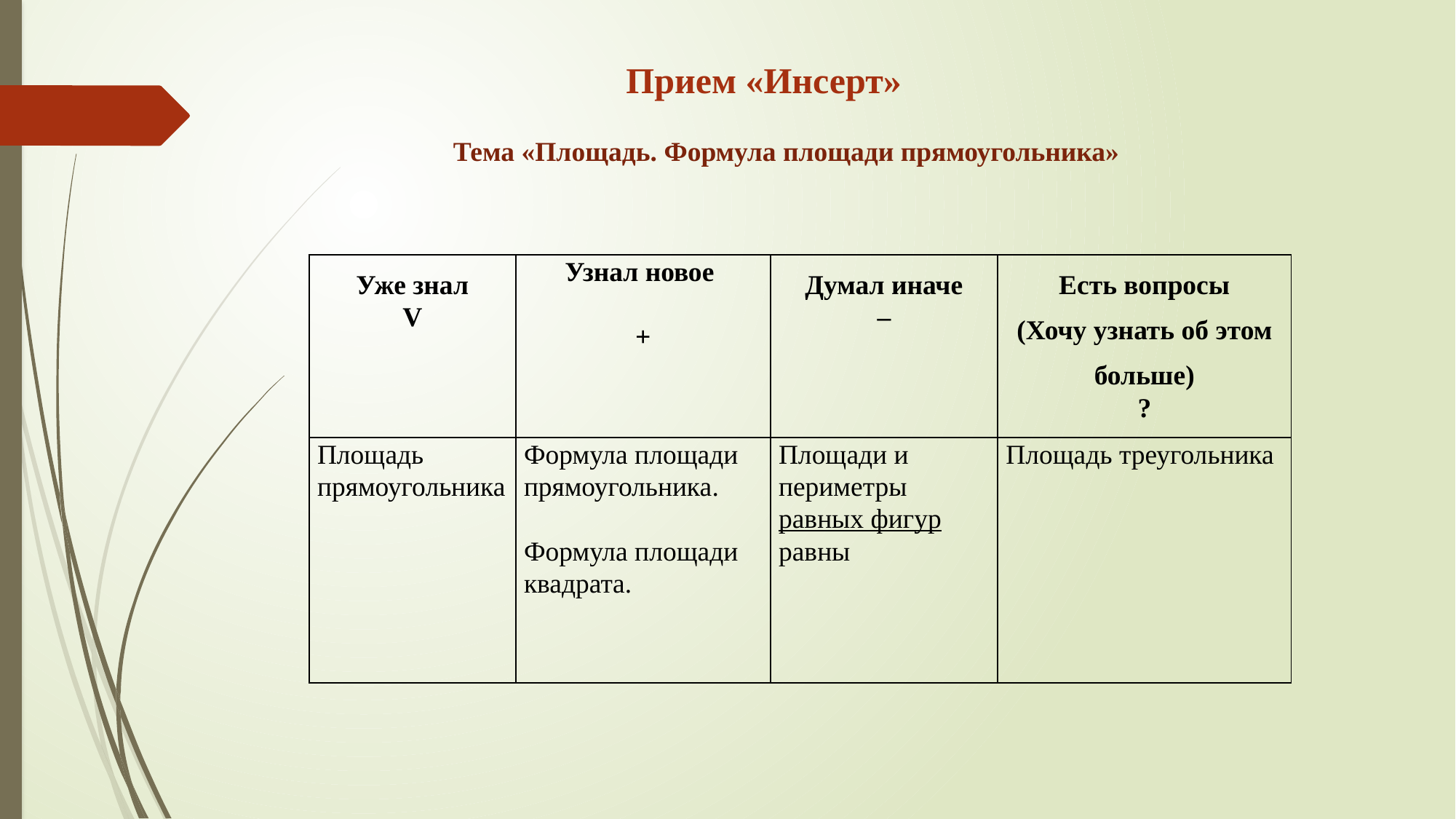

Прием «Инсерт»

                                   Тема «Площадь. Формула площади прямоугольника»

| Уже знал V | Узнал новое + | Думал иначе – | Есть вопросы (Хочу узнать об этом больше) ? |
| --- | --- | --- | --- |
| Площадь прямоугольника | Формула площади прямоугольника. Формула площади квадрата. | Площади и периметры равных фигур равны | Площадь треугольника |